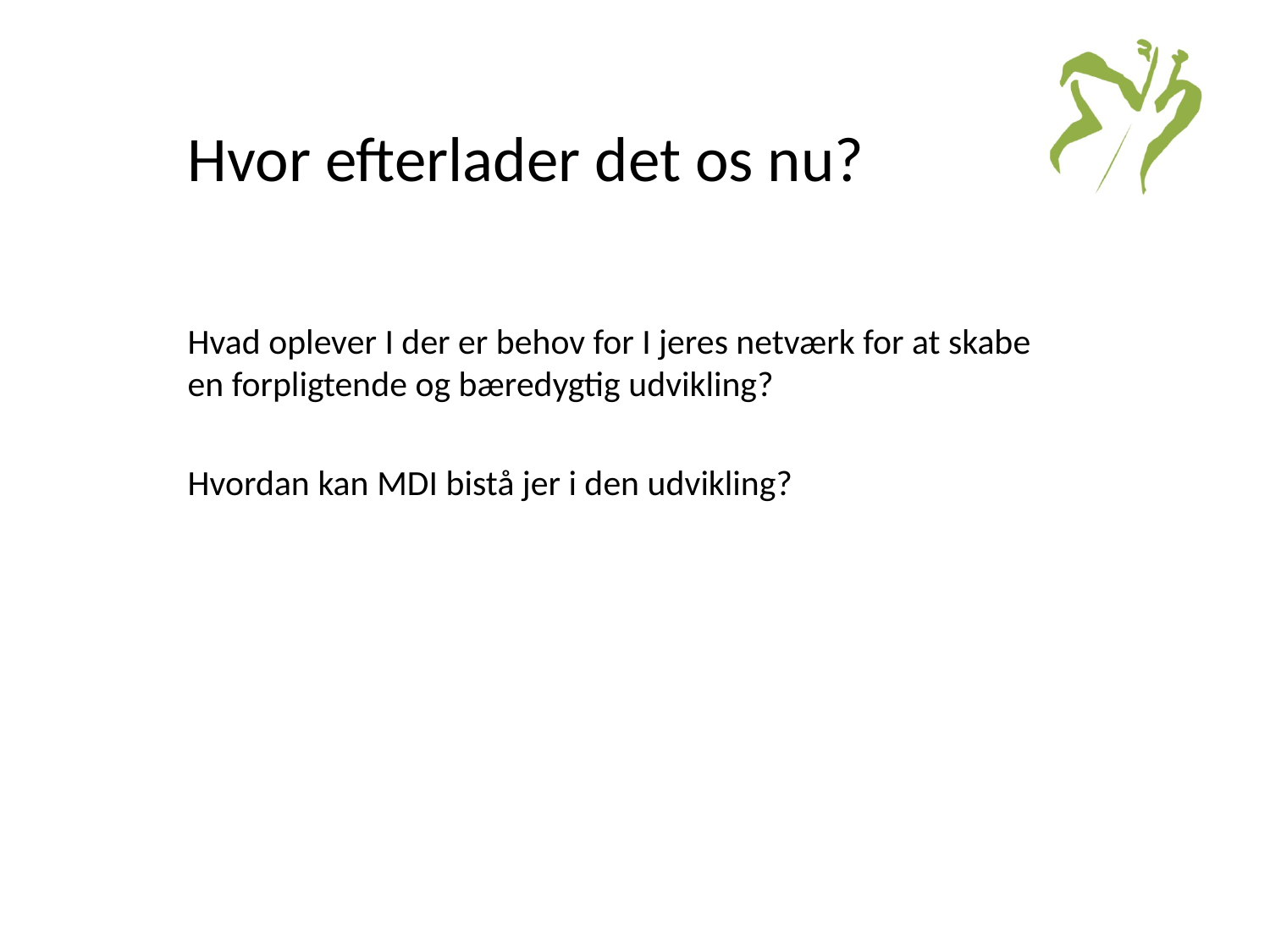

# Hvor efterlader det os nu?

Hvad oplever I der er behov for I jeres netværk for at skabe en forpligtende og bæredygtig udvikling?

Hvordan kan MDI bistå jer i den udvikling?